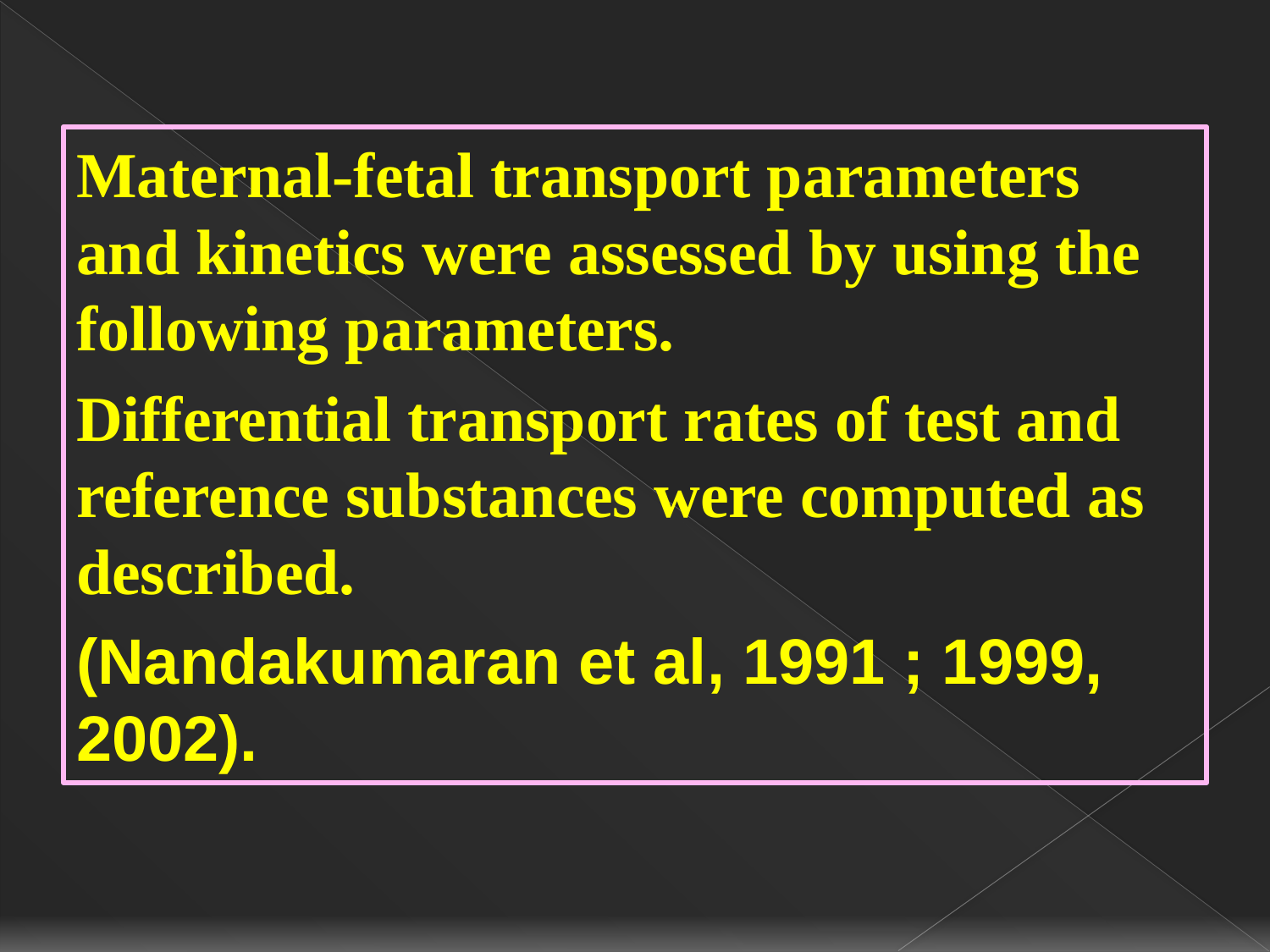

Maternal-fetal transport parameters and kinetics were assessed by using the following parameters.
Differential transport rates of test and reference substances were computed as described.
(Nandakumaran et al, 1991 ; 1999, 2002).